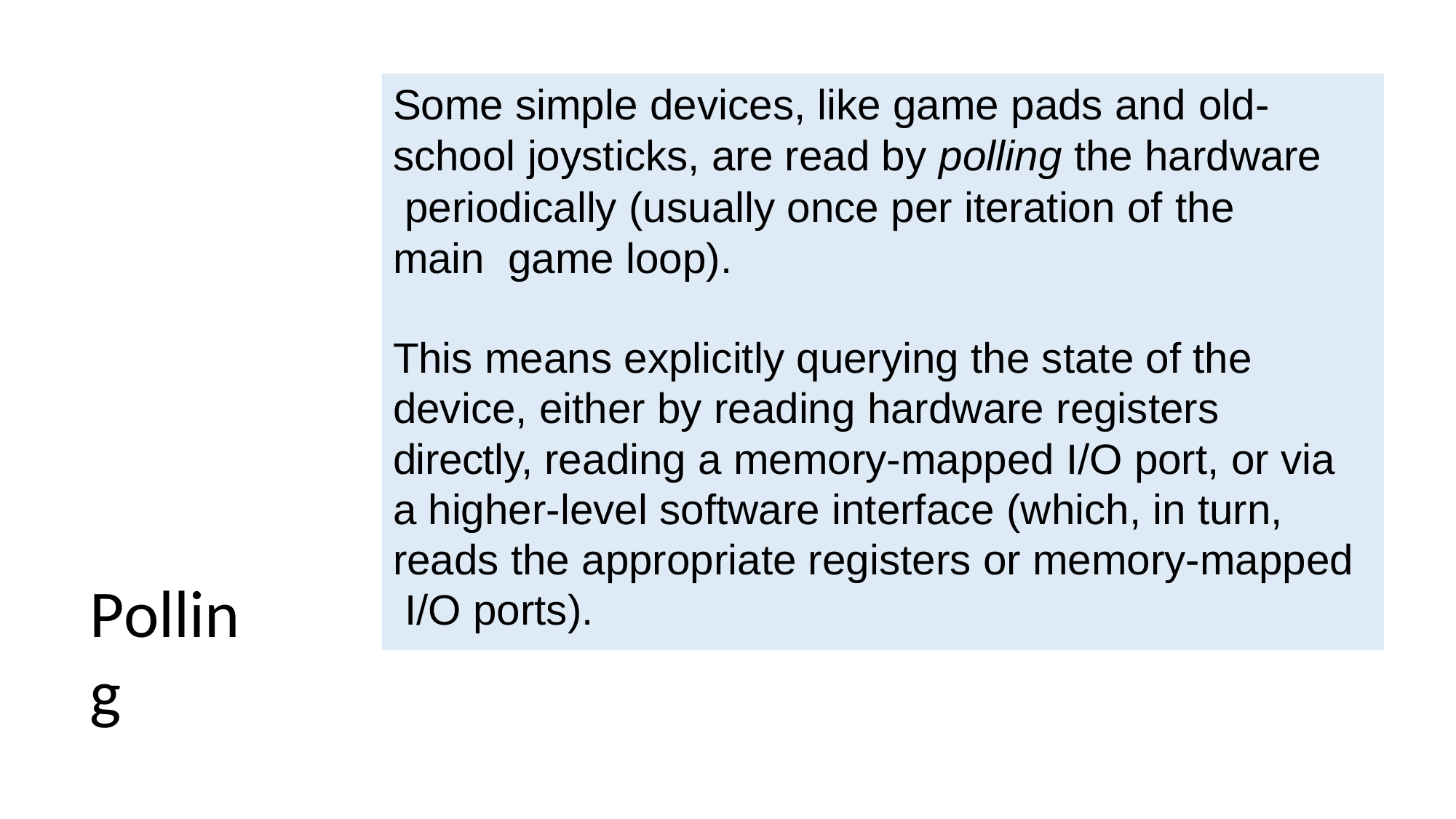

Some simple devices, like game pads and old-  school joysticks, are read by polling the hardware  periodically (usually once per iteration of the main  game loop).
This means explicitly querying the state of the  device, either by reading hardware registers  directly, reading a memory-mapped I/O port, or via  a higher-level software interface (which, in turn,  reads the appropriate registers or memory-mapped  I/O ports).
Polling